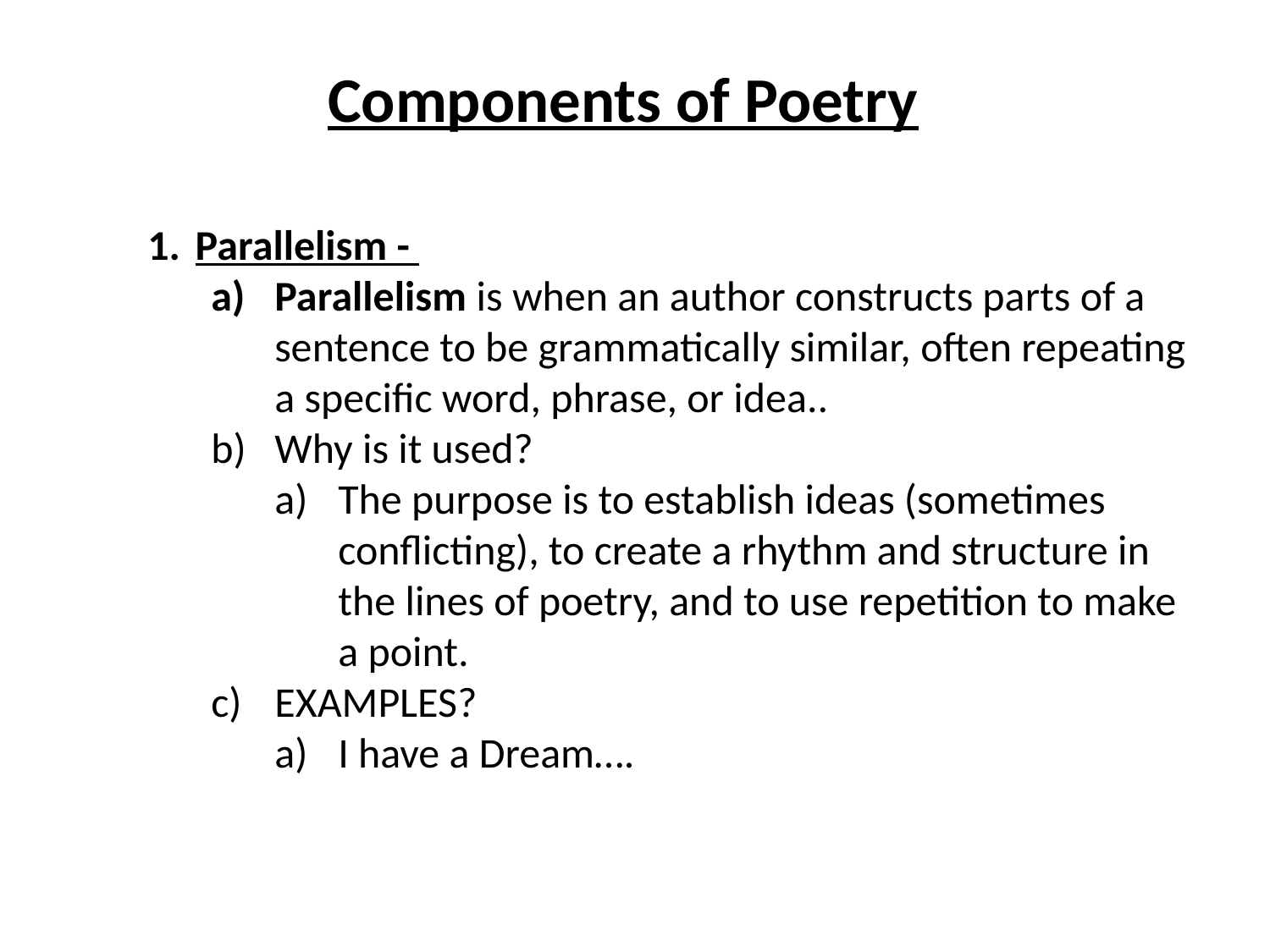

Components of Poetry
Parallelism -
Parallelism is when an author constructs parts of a sentence to be grammatically similar, often repeating a specific word, phrase, or idea..
Why is it used?
The purpose is to establish ideas (sometimes conflicting), to create a rhythm and structure in the lines of poetry, and to use repetition to make a point.
EXAMPLES?
I have a Dream….